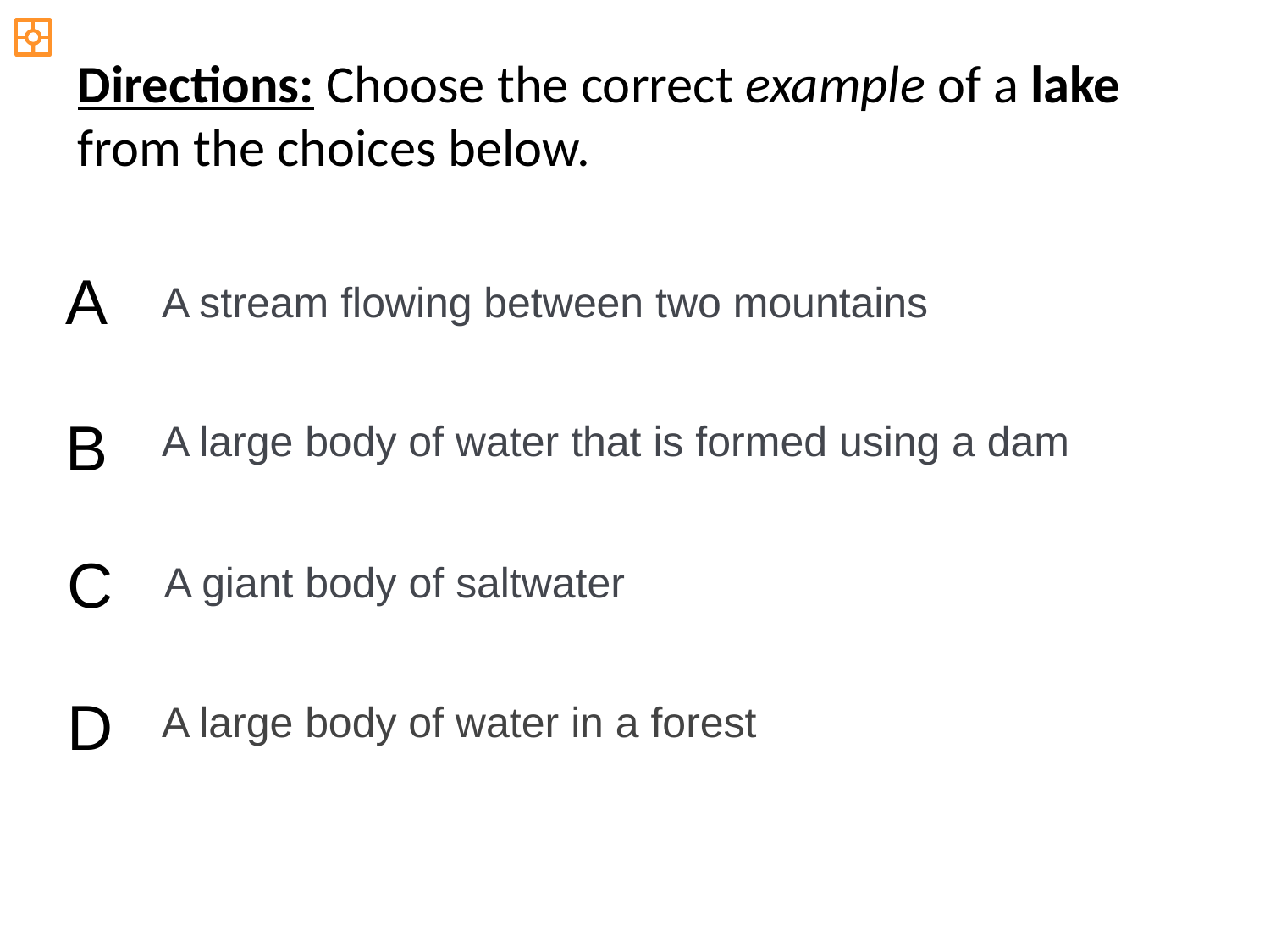

Directions: Choose the correct example of a lake from the choices below.
A

A stream flowing between two mountains
B
A large body of water that is formed using a dam
C
A giant body of saltwater
D
A large body of water in a forest